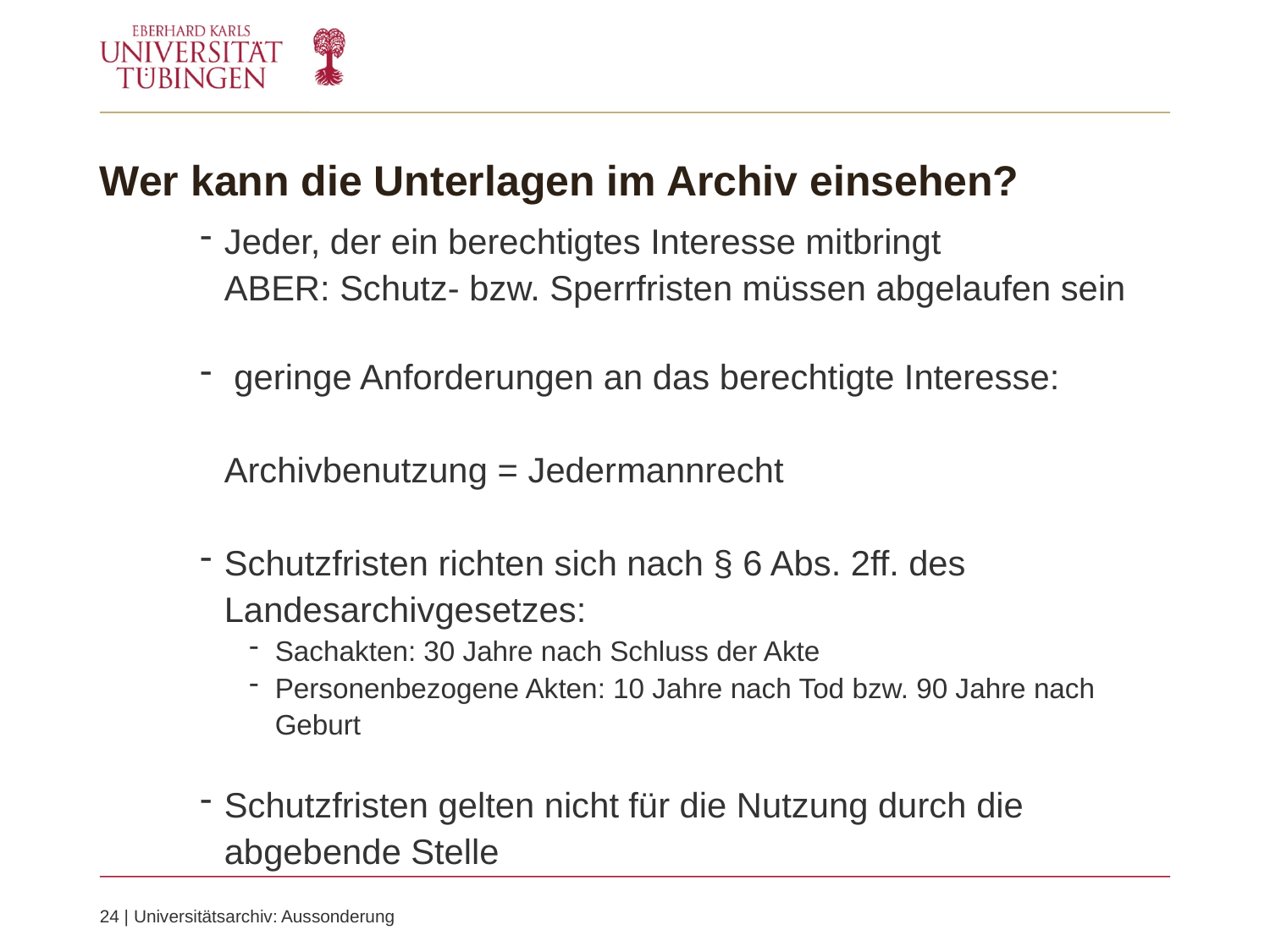

# Wer kann die Unterlagen im Archiv einsehen?
Jeder, der ein berechtigtes Interesse mitbringt
ABER: Schutz- bzw. Sperrfristen müssen abgelaufen sein
 geringe Anforderungen an das berechtigte Interesse:
Archivbenutzung = Jedermannrecht
Schutzfristen richten sich nach § 6 Abs. 2ff. des Landesarchivgesetzes:
Sachakten: 30 Jahre nach Schluss der Akte
Personenbezogene Akten: 10 Jahre nach Tod bzw. 90 Jahre nach Geburt
Schutzfristen gelten nicht für die Nutzung durch die abgebende Stelle

24 | Universitätsarchiv: Aussonderung